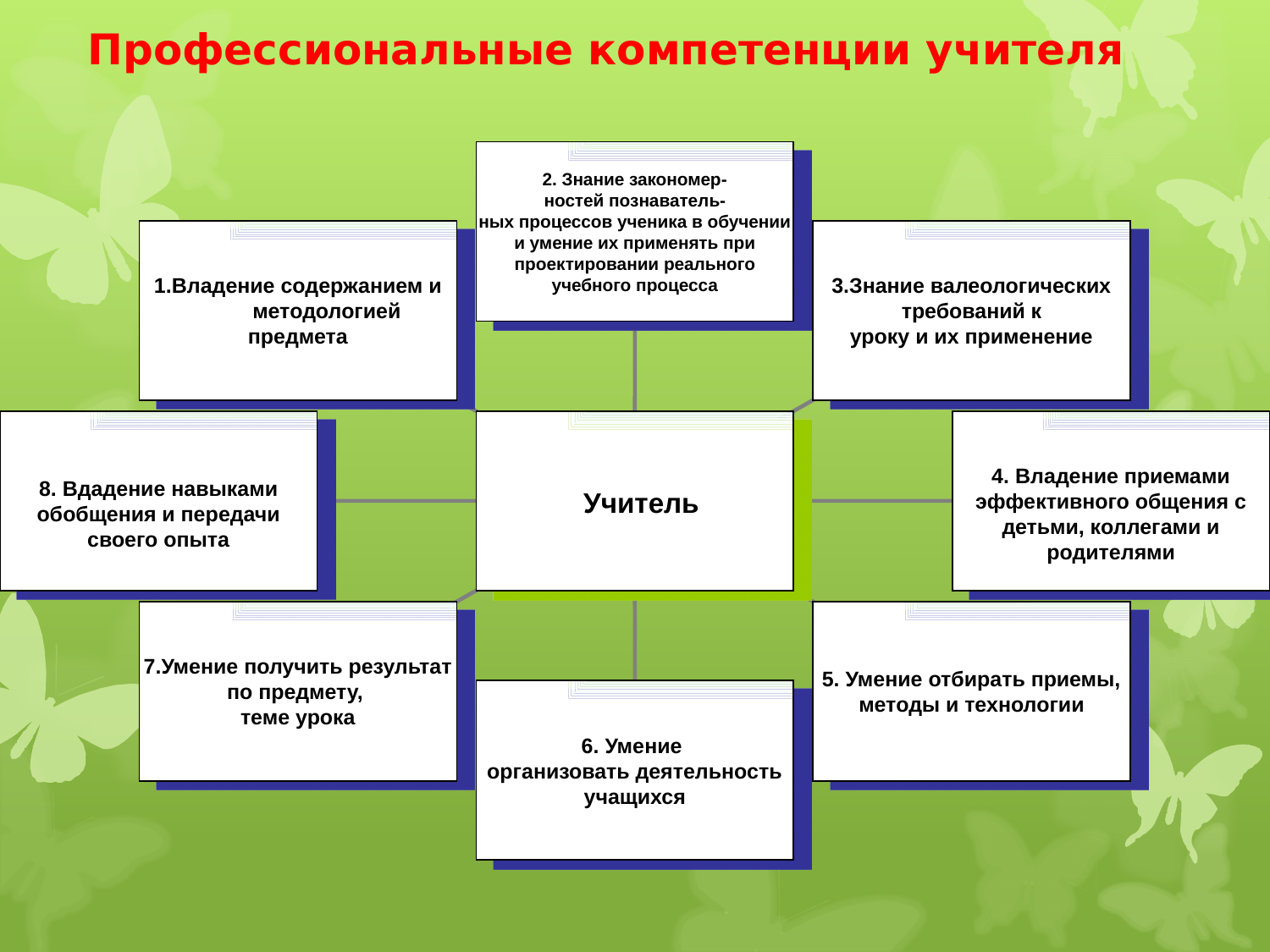

# Профессиональные компетенции учителя
2. Знание закономер-
ностей познаватель-
ных процессов ученика в обучении и умение их применять при проектировании реального учебного процесса
1.Владение содержанием и методологией
предмета
3.Знание валеологических требований к
уроку и их применение

8. Вдадение навыками обобщения и передачи своего опыта

4. Владение приемами эффективного общения с детьми, коллегами и родителями
             Учитель

7.Умение получить результат по предмету,
теме урока
5. Умение отбирать приемы, методы и технологии
6. Умение
организовать деятельность
учащихся